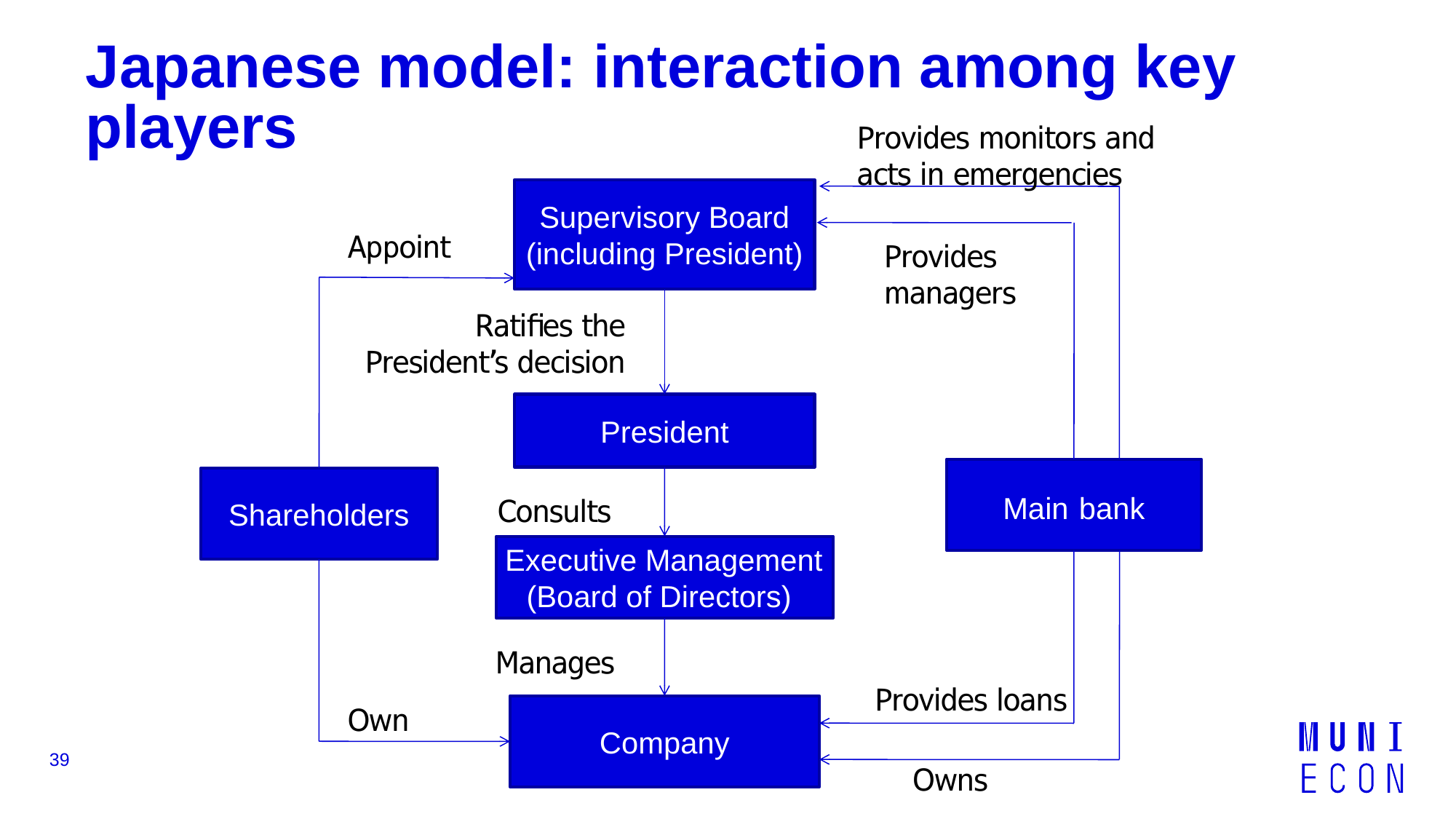

# Japanese model: interaction among key players
Provides monitors and acts in emergencies
Supervisory Board (including President)
Appoint
Provides managers
Ratifies the President’s decision
President
Main bank
Shareholders
Consults
Executive Management (Board of Directors)
 Manages
Provides loans
Own
Company
39
Owns